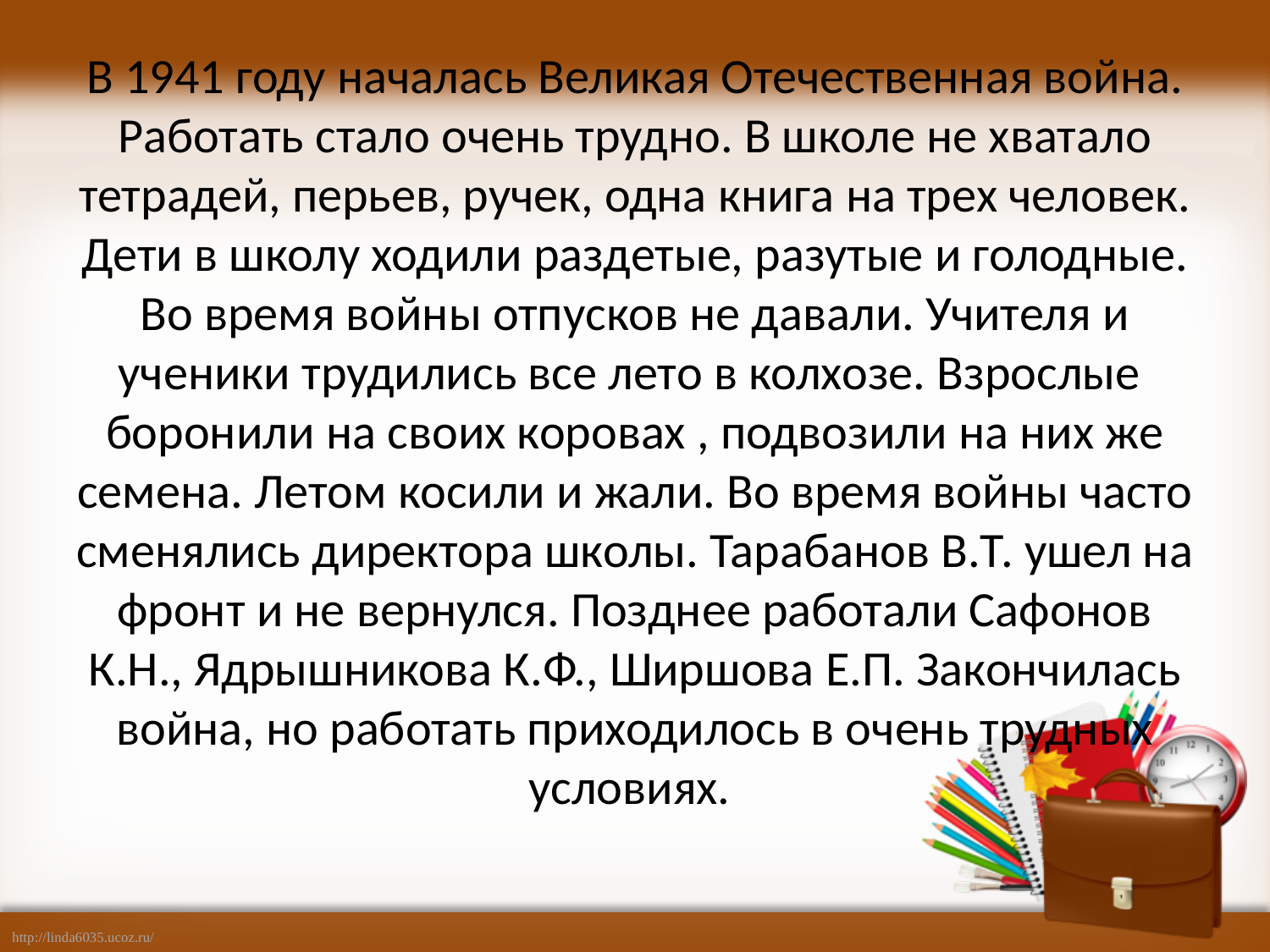

# В 1941 году началась Великая Отечественная война. Работать стало очень трудно. В школе не хватало тетрадей, перьев, ручек, одна книга на трех человек. Дети в школу ходили раздетые, разутые и голодные. Во время войны отпусков не давали. Учителя и ученики трудились все лето в колхозе. Взрослые  боронили на своих коровах , подвозили на них же семена. Летом косили и жали. Во время войны часто сменялись директора школы. Тарабанов В.Т. ушел на фронт и не вернулся. Позднее работали Сафонов К.Н., Ядрышникова К.Ф., Ширшова Е.П. Закончилась война, но работать приходилось в очень трудных условиях.